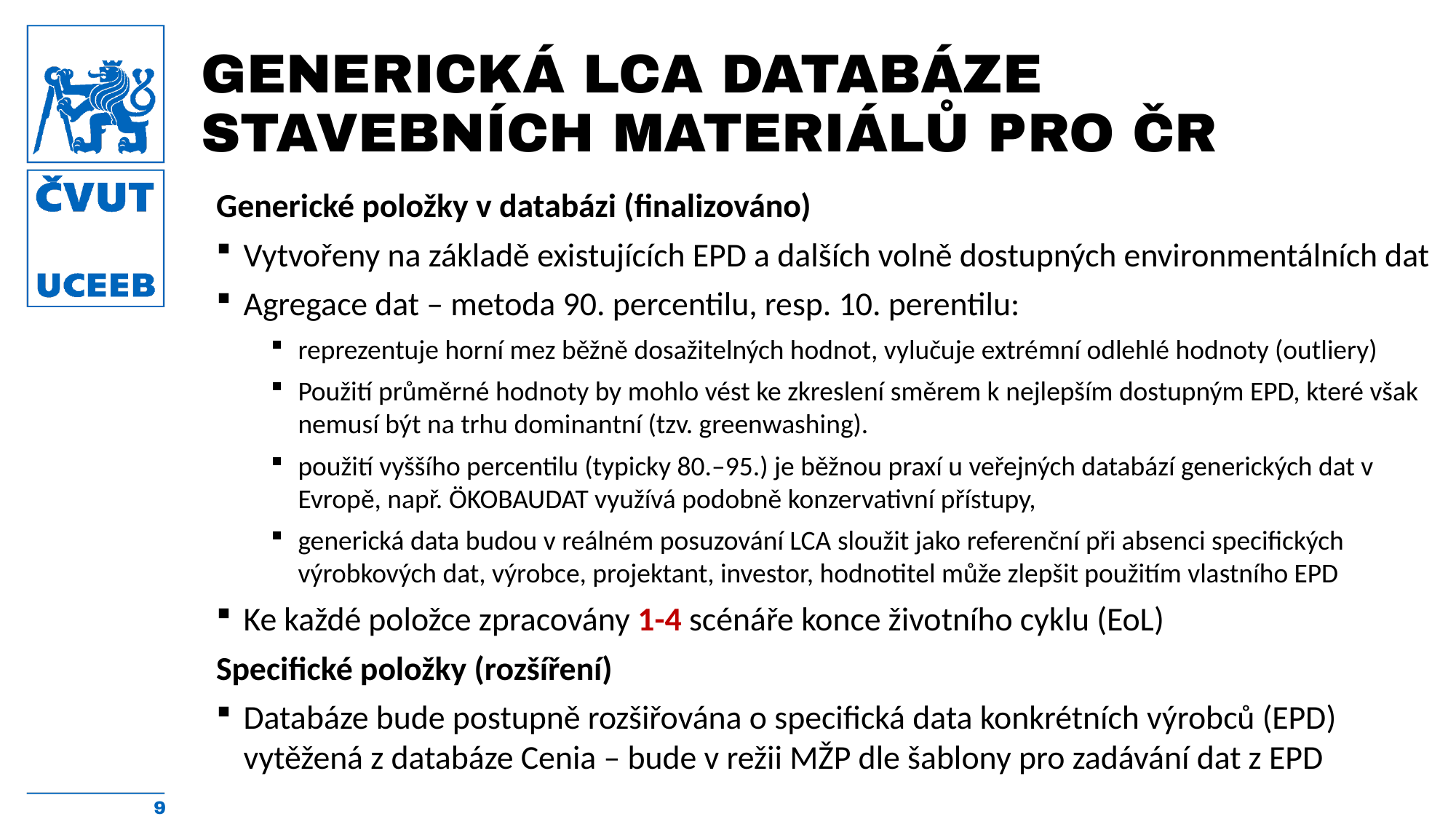

Generická LCA databáze stavebních materiálů pro ČR
Generické položky v databázi (finalizováno)
Vytvořeny na základě existujících EPD a dalších volně dostupných environmentálních dat
Agregace dat – metoda 90. percentilu, resp. 10. perentilu:
reprezentuje horní mez běžně dosažitelných hodnot, vylučuje extrémní odlehlé hodnoty (outliery)
Použití průměrné hodnoty by mohlo vést ke zkreslení směrem k nejlepším dostupným EPD, které však nemusí být na trhu dominantní (tzv. greenwashing).
použití vyššího percentilu (typicky 80.–95.) je běžnou praxí u veřejných databází generických dat v Evropě, např. ÖKOBAUDAT využívá podobně konzervativní přístupy,
generická data budou v reálném posuzování LCA sloužit jako referenční při absenci specifických výrobkových dat, výrobce, projektant, investor, hodnotitel může zlepšit použitím vlastního EPD
Ke každé položce zpracovány 1-4 scénáře konce životního cyklu (EoL)
Specifické položky (rozšíření)
Databáze bude postupně rozšiřována o specifická data konkrétních výrobců (EPD) vytěžená z databáze Cenia – bude v režii MŽP dle šablony pro zadávání dat z EPD